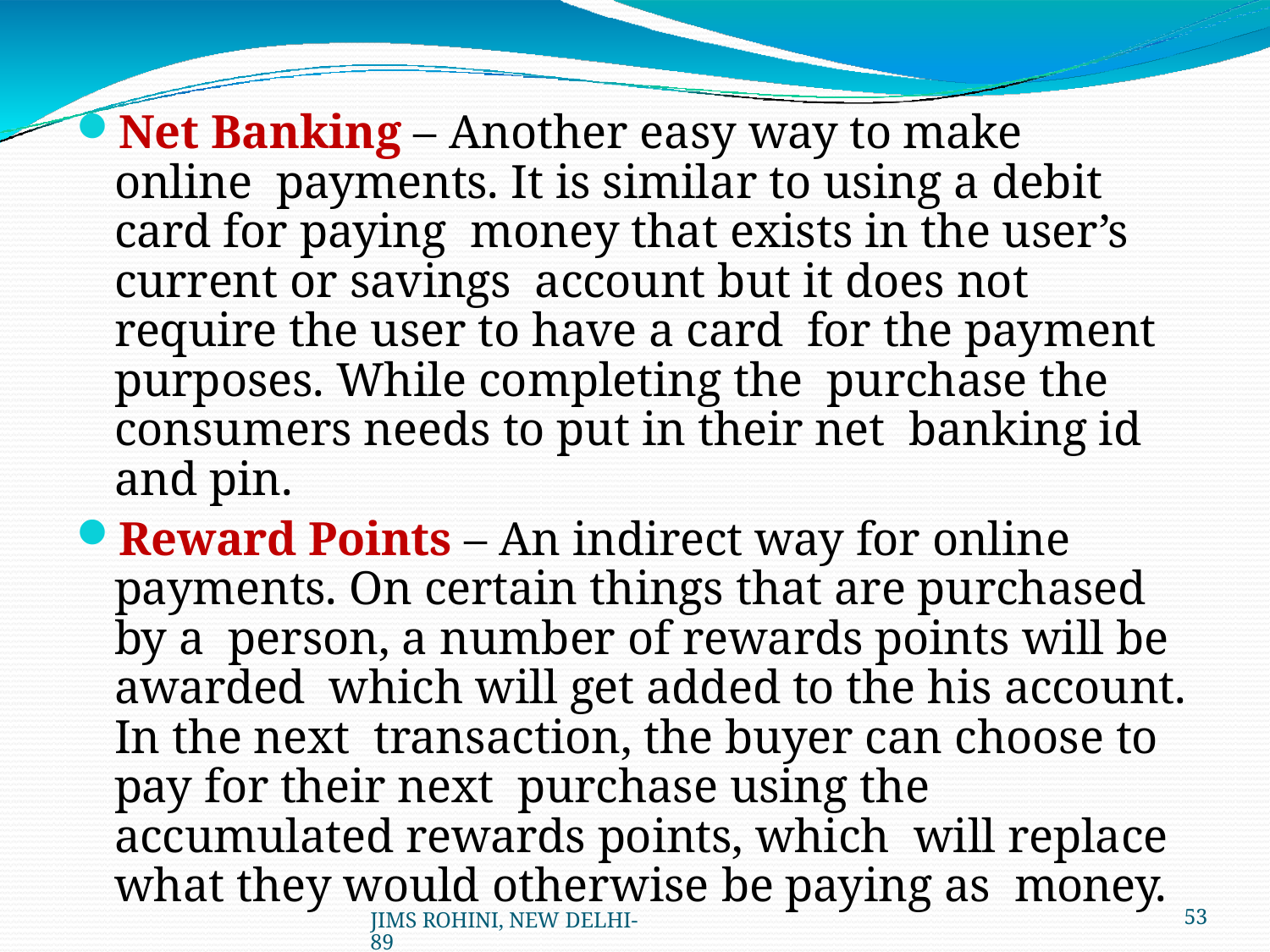

Net Banking – Another easy way to make online  payments. It is similar to using a debit card for paying  money that exists in the user’s current or savings  account but it does not require the user to have a card  for the payment purposes. While completing the  purchase the consumers needs to put in their net  banking id and pin.
Reward Points – An indirect way for online  payments. On certain things that are purchased by a  person, a number of rewards points will be awarded  which will get added to the his account. In the next  transaction, the buyer can choose to pay for their next  purchase using the accumulated rewards points, which  will replace what they would otherwise be paying as  money.
JIMS ROHINI, NEW DELHI- 89
53